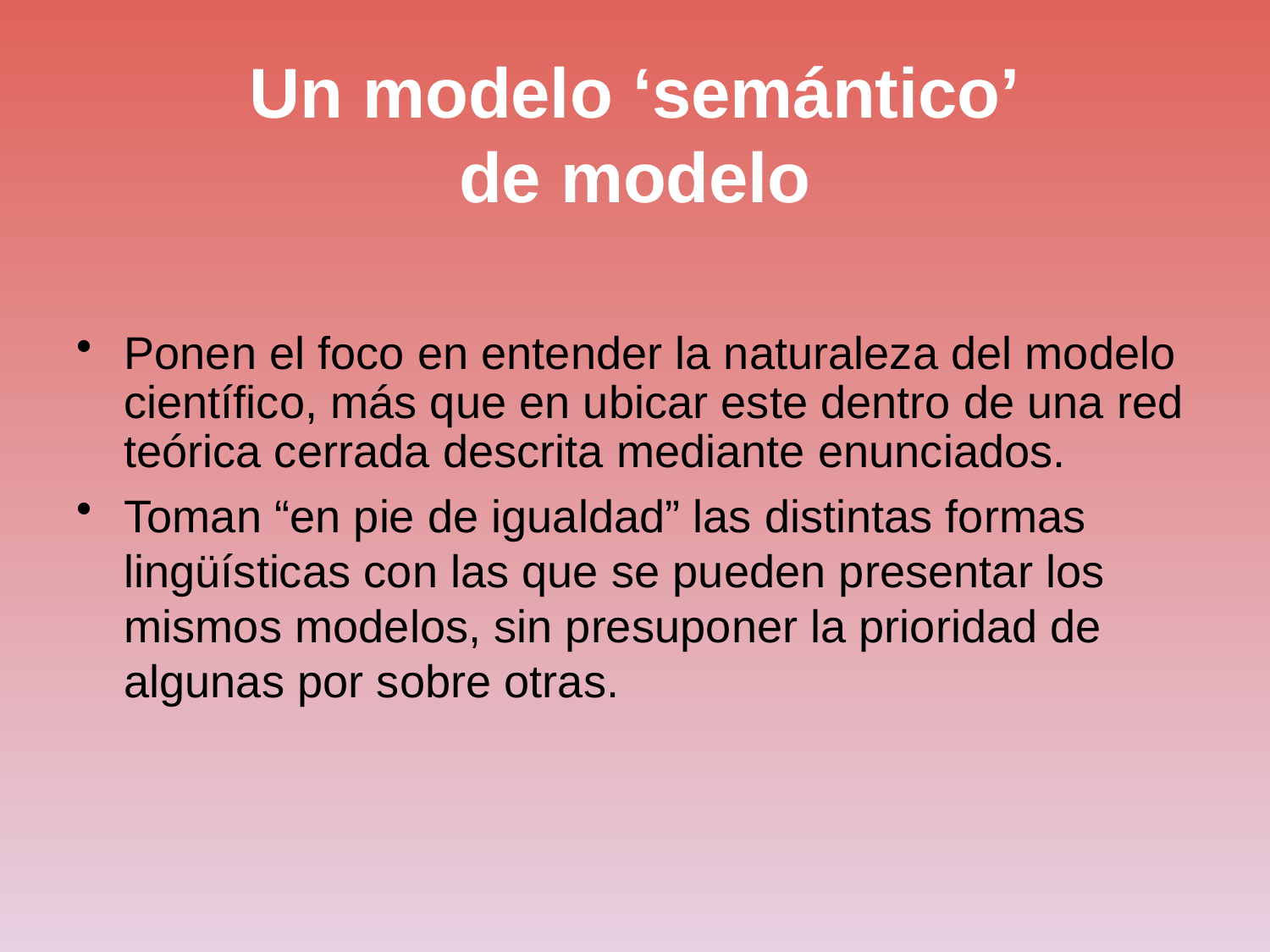

# Un modelo ‘semántico’ de modelo
Ponen el foco en entender la naturaleza del modelo científico, más que en ubicar este dentro de una red teórica cerrada descrita mediante enunciados.
Toman “en pie de igualdad” las distintas formas lingüísticas con las que se pueden presentar los mismos modelos, sin presuponer la prioridad de algunas por sobre otras.